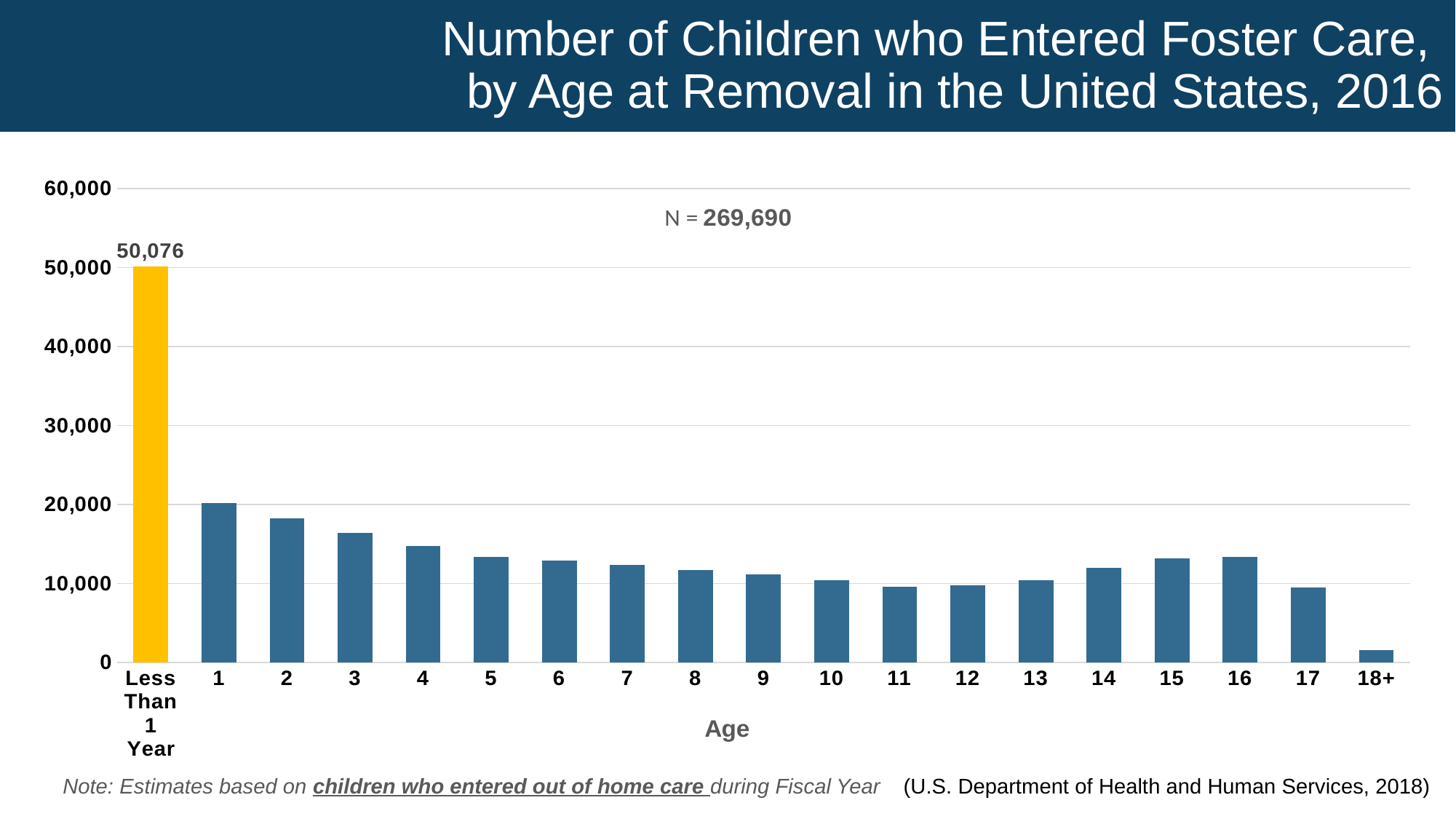

# Number of Children who Entered Foster Care, by Age at Removal in the United States, 2016

### Chart

| Category | Number of children |
|---|---|
| Less Than 1 Year | 50076.0 |
| 1 | 20117.0 |
| 2 | 18210.0 |
| 3 | 16323.0 |
| 4 | 14654.0 |
| 5 | 13349.0 |
| 6 | 12818.0 |
| 7 | 12263.0 |
| 8 | 11648.0 |
| 9 | 11062.0 |
| 10 | 10393.0 |
| 11 | 9542.0 |
| 12 | 9705.0 |
| 13 | 10368.0 |
| 14 | 11900.0 |
| 15 | 13104.0 |
| 16 | 13271.0 |
| 17 | 9409.0 |
| 18+ | 1455.0 |
Note: Estimates based on children who entered out of home care during Fiscal Year
(U.S. Department of Health and Human Services, 2018)